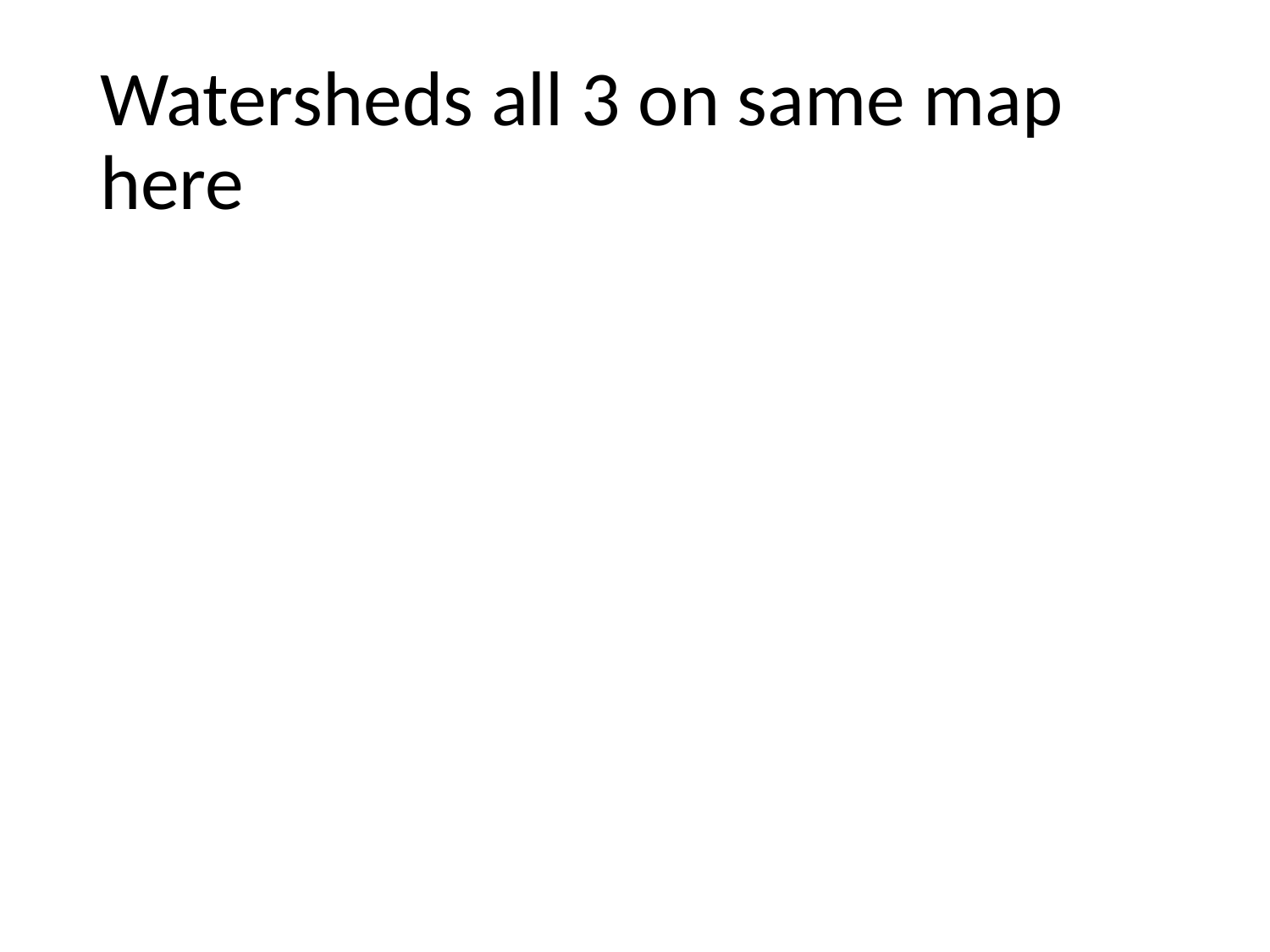

# Watersheds all 3 on same map here